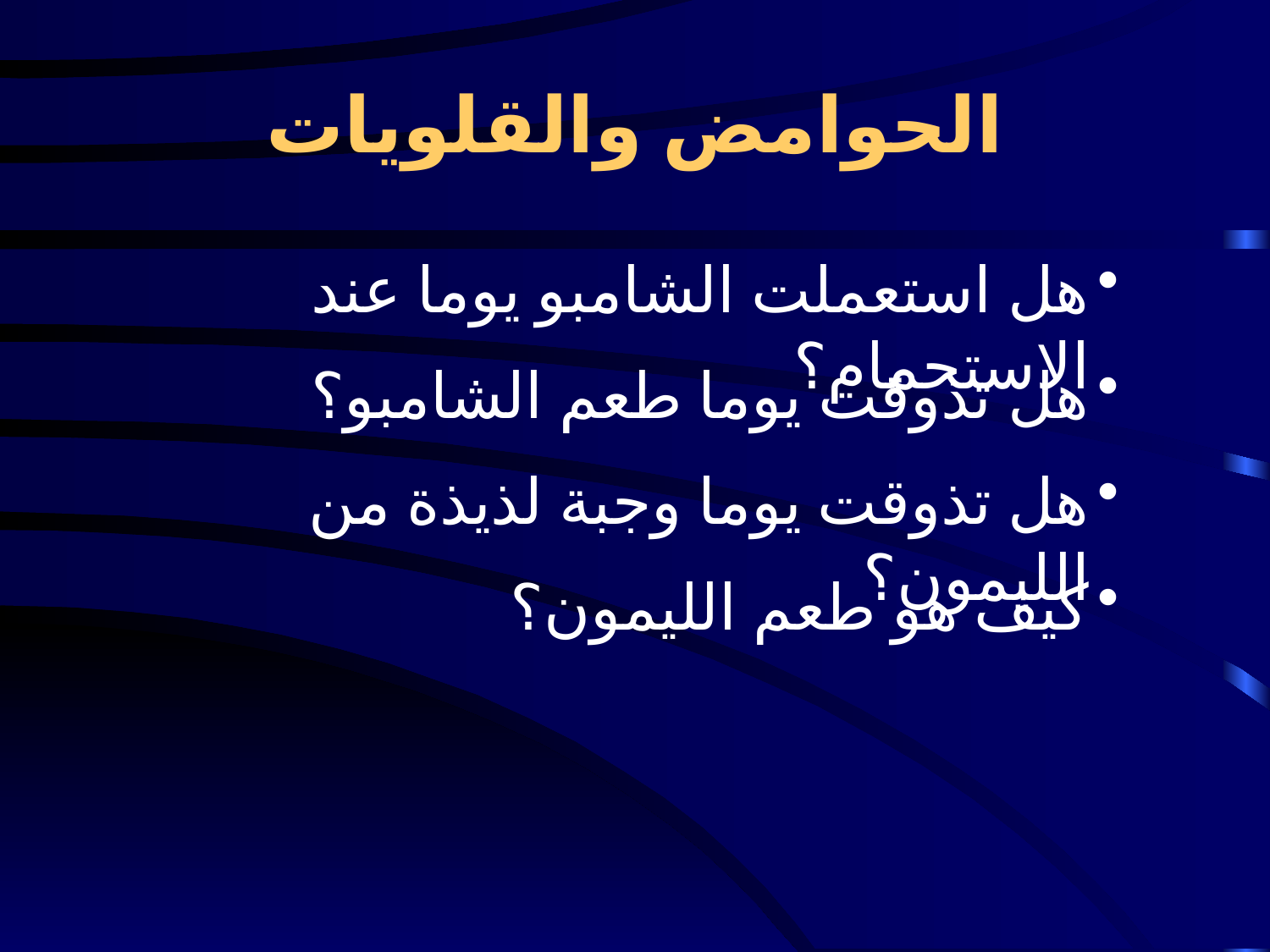

الحوامض والقلويات
هل استعملت الشامبو يوما عند الاستحمام؟
هل تذوقت يوما طعم الشامبو؟
هل تذوقت يوما وجبة لذيذة من الليمون؟
كيف هو طعم الليمون؟